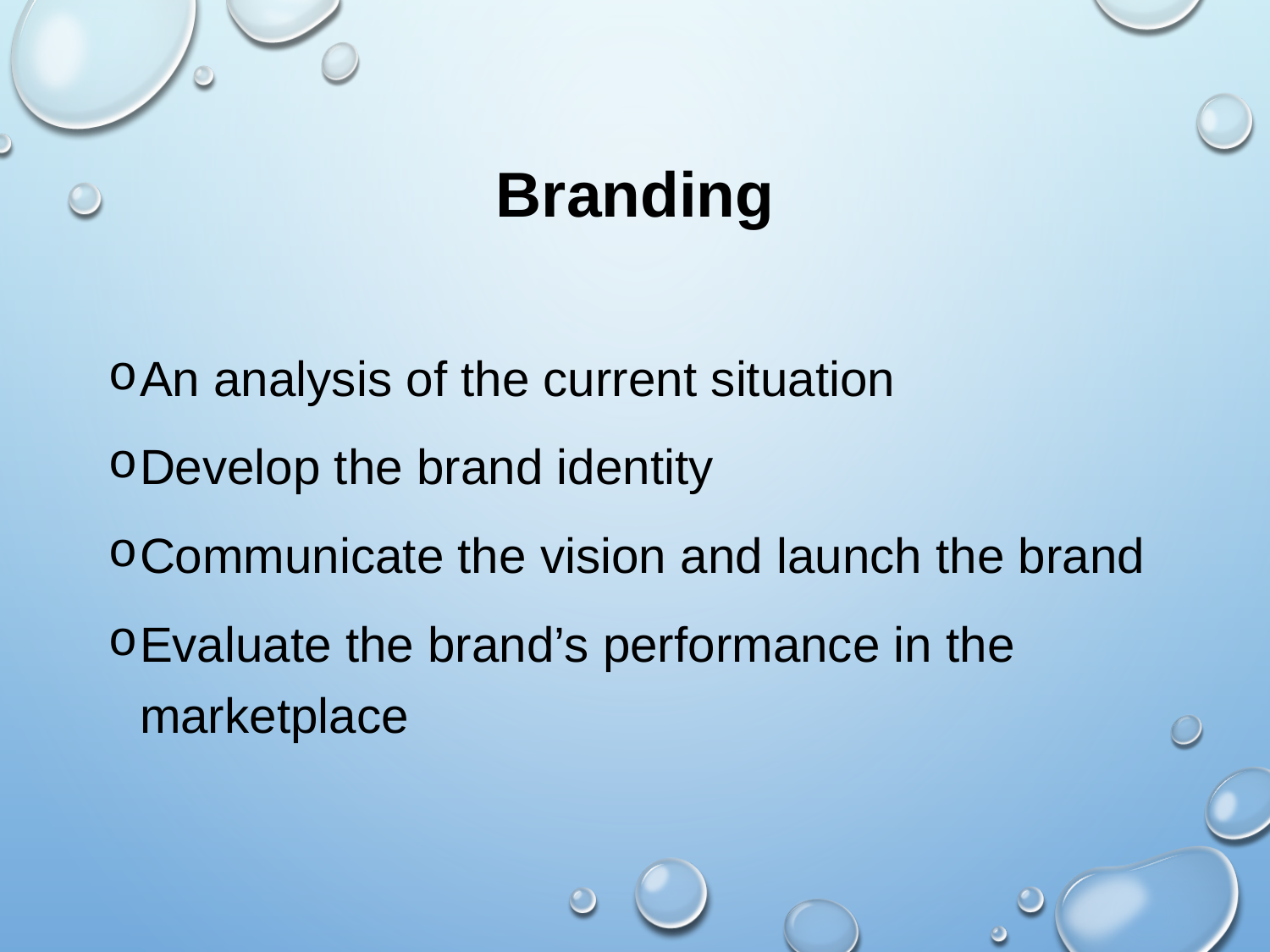

# Branding
An analysis of the current situation
Develop the brand identity
Communicate the vision and launch the brand
Evaluate the brand’s performance in the marketplace